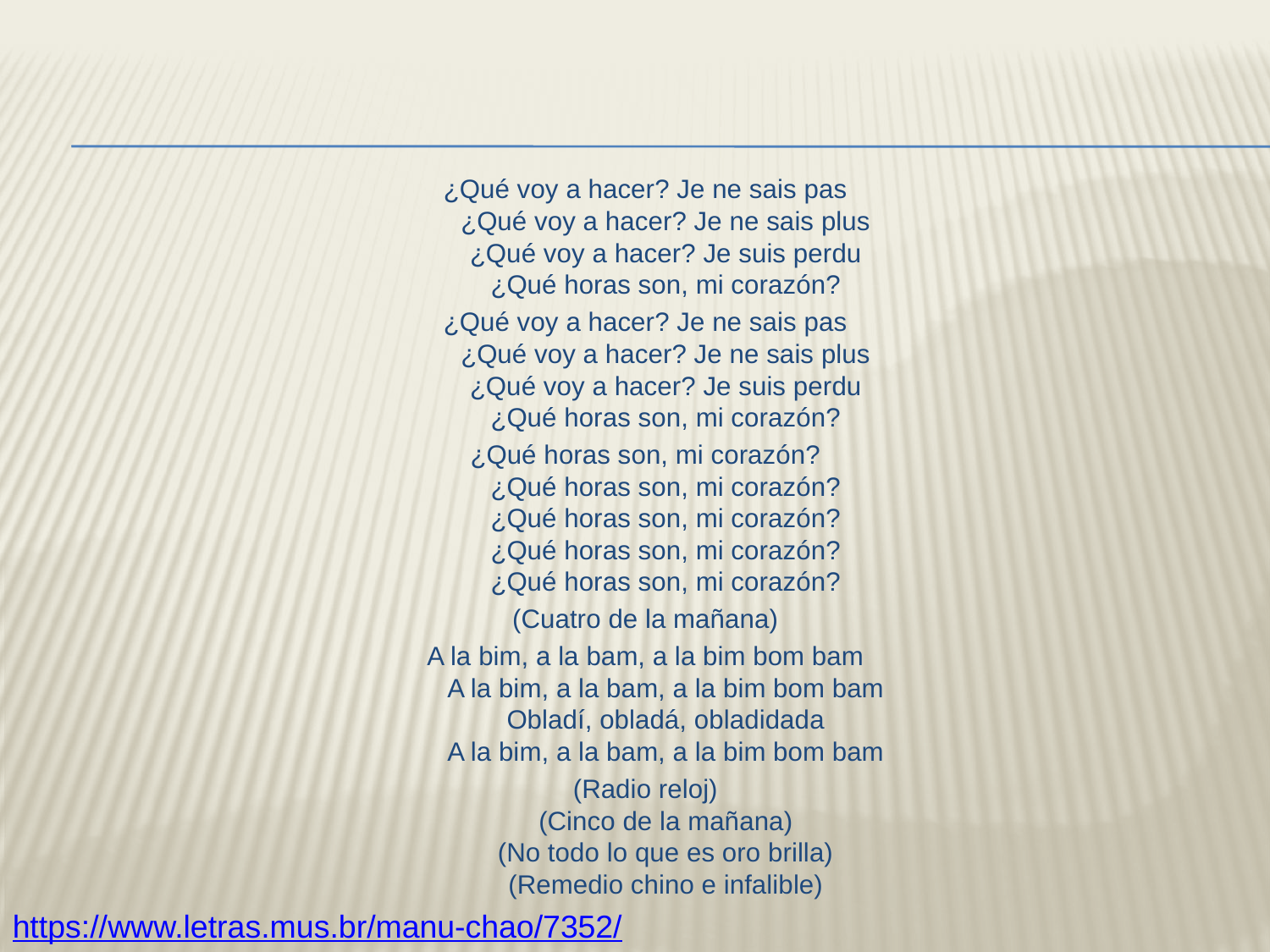

¿Qué voy a hacer? Je ne sais pas
¿Qué voy a hacer? Je ne sais plus
¿Qué voy a hacer? Je suis perdu
¿Qué horas son, mi corazón?
¿Qué voy a hacer? Je ne sais pas
¿Qué voy a hacer? Je ne sais plus
¿Qué voy a hacer? Je suis perdu
¿Qué horas son, mi corazón?
¿Qué horas son, mi corazón?
¿Qué horas son, mi corazón?
¿Qué horas son, mi corazón?
¿Qué horas son, mi corazón?
¿Qué horas son, mi corazón?
(Cuatro de la mañana)
A la bim, a la bam, a la bim bom bam
A la bim, a la bam, a la bim bom bam
Obladí, obladá, obladidada
A la bim, a la bam, a la bim bom bam
(Radio reloj)
(Cinco de la mañana)
(No todo lo que es oro brilla)
(Remedio chino e infalible)

https://www.letras.mus.br/manu-chao/7352/